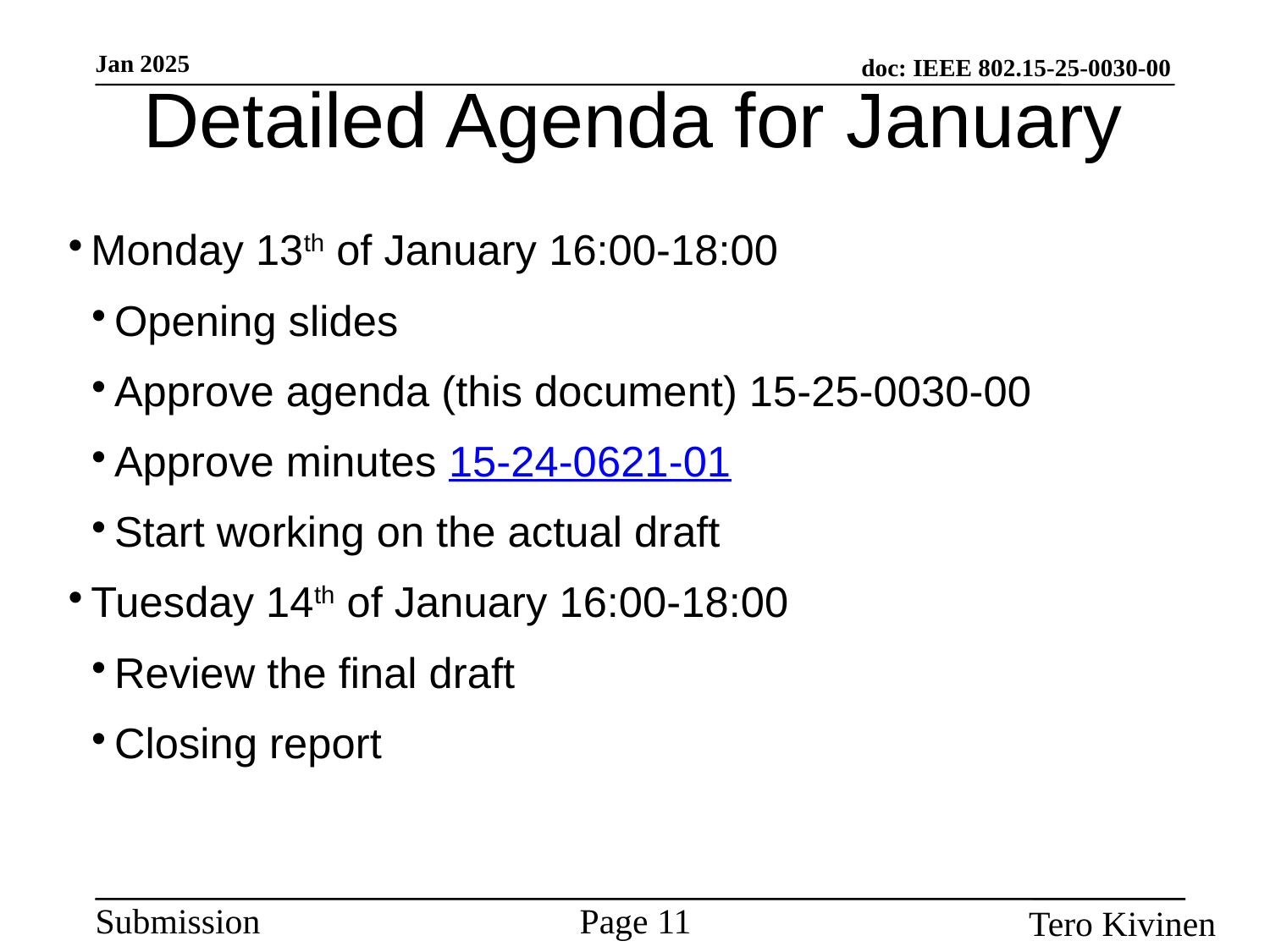

Detailed Agenda for January
Monday 13th of January 16:00-18:00
Opening slides
Approve agenda (this document) 15-25-0030-00
Approve minutes 15-24-0621-01
Start working on the actual draft
Tuesday 14th of January 16:00-18:00
Review the final draft
Closing report